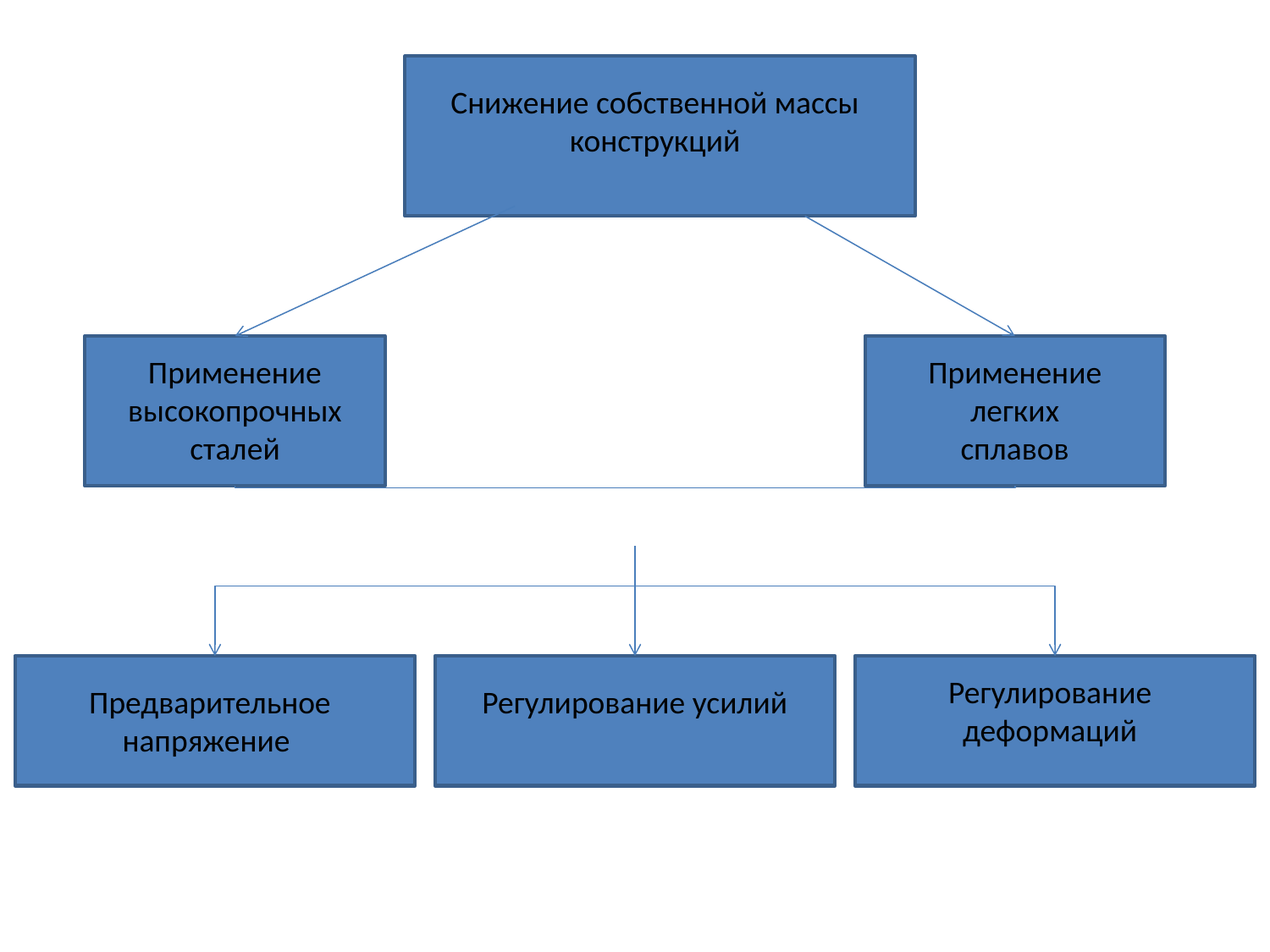

Снижение собственной массы конструкций

Применение высокопрочных сталей
Применение легких сплавов

Регулирование деформаций
Предварительное напряжение
Регулирование усилий